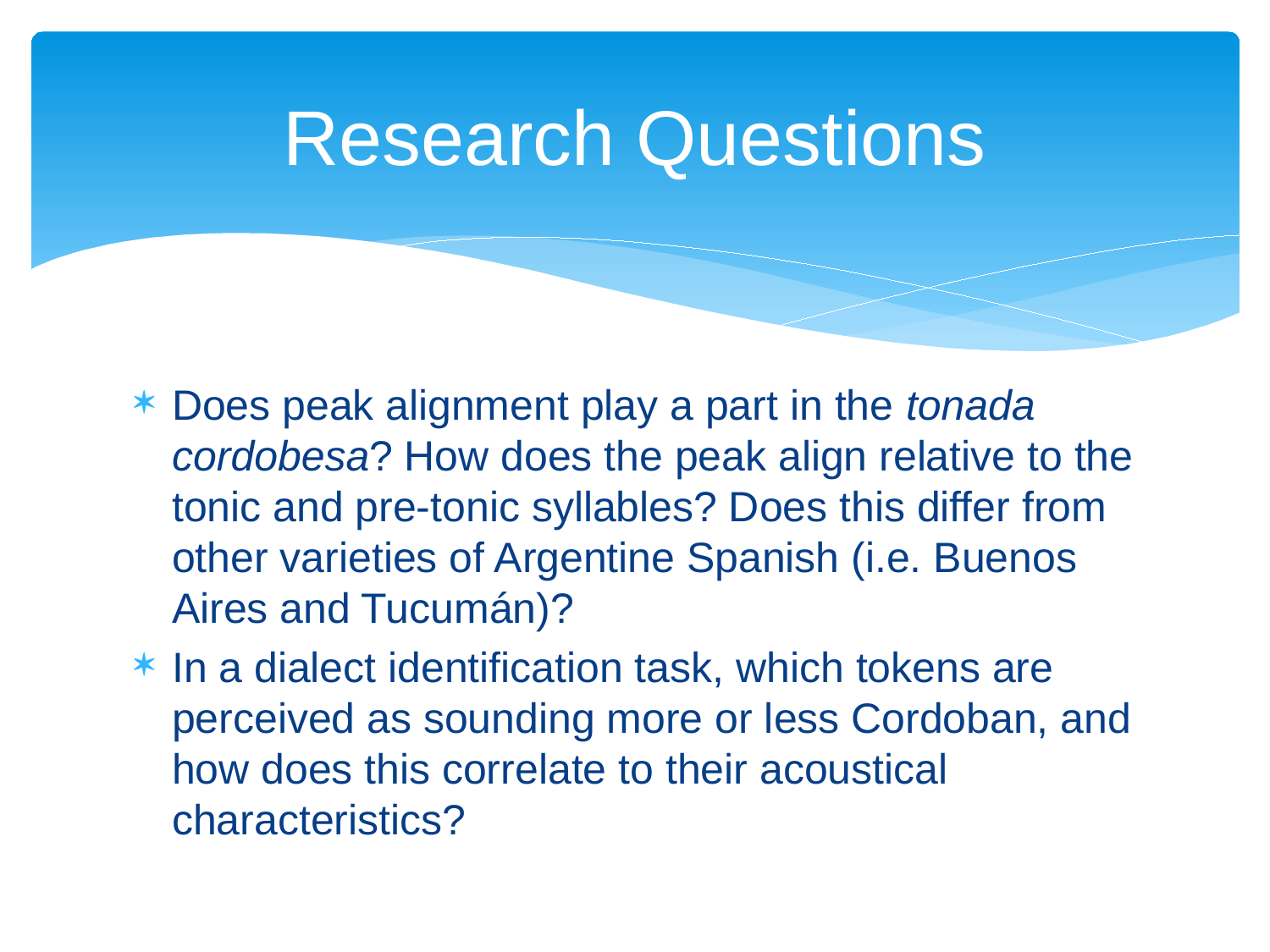

# Research Questions
Does peak alignment play a part in the tonada cordobesa? How does the peak align relative to the tonic and pre-tonic syllables? Does this differ from other varieties of Argentine Spanish (i.e. Buenos Aires and Tucumán)?
In a dialect identification task, which tokens are perceived as sounding more or less Cordoban, and how does this correlate to their acoustical characteristics?